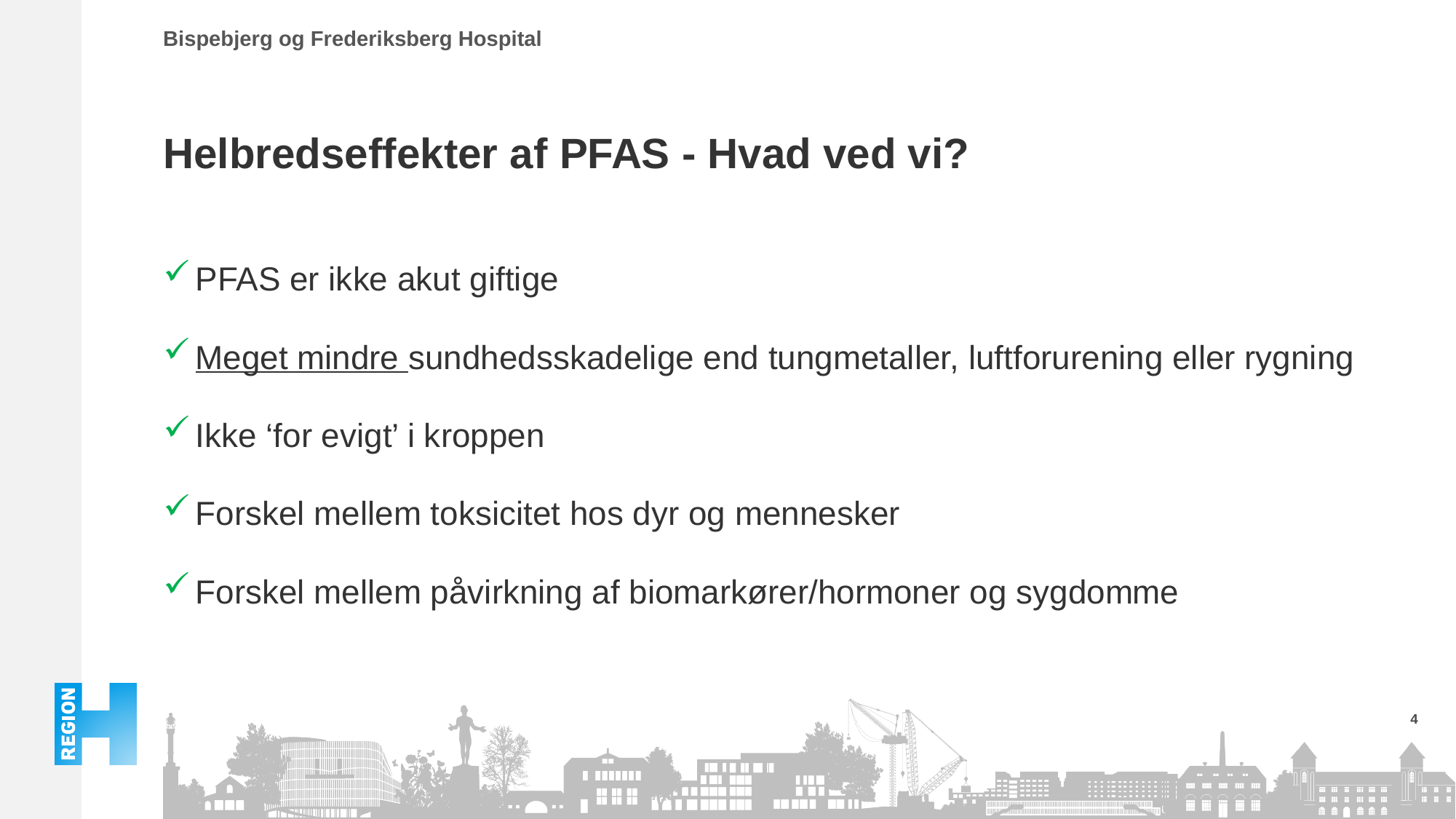

# Helbredseffekter af PFAS - Hvad ved vi?
PFAS er ikke akut giftige
Meget mindre sundhedsskadelige end tungmetaller, luftforurening eller rygning
Ikke ‘for evigt’ i kroppen
Forskel mellem toksicitet hos dyr og mennesker
Forskel mellem påvirkning af biomarkører/hormoner og sygdomme

4